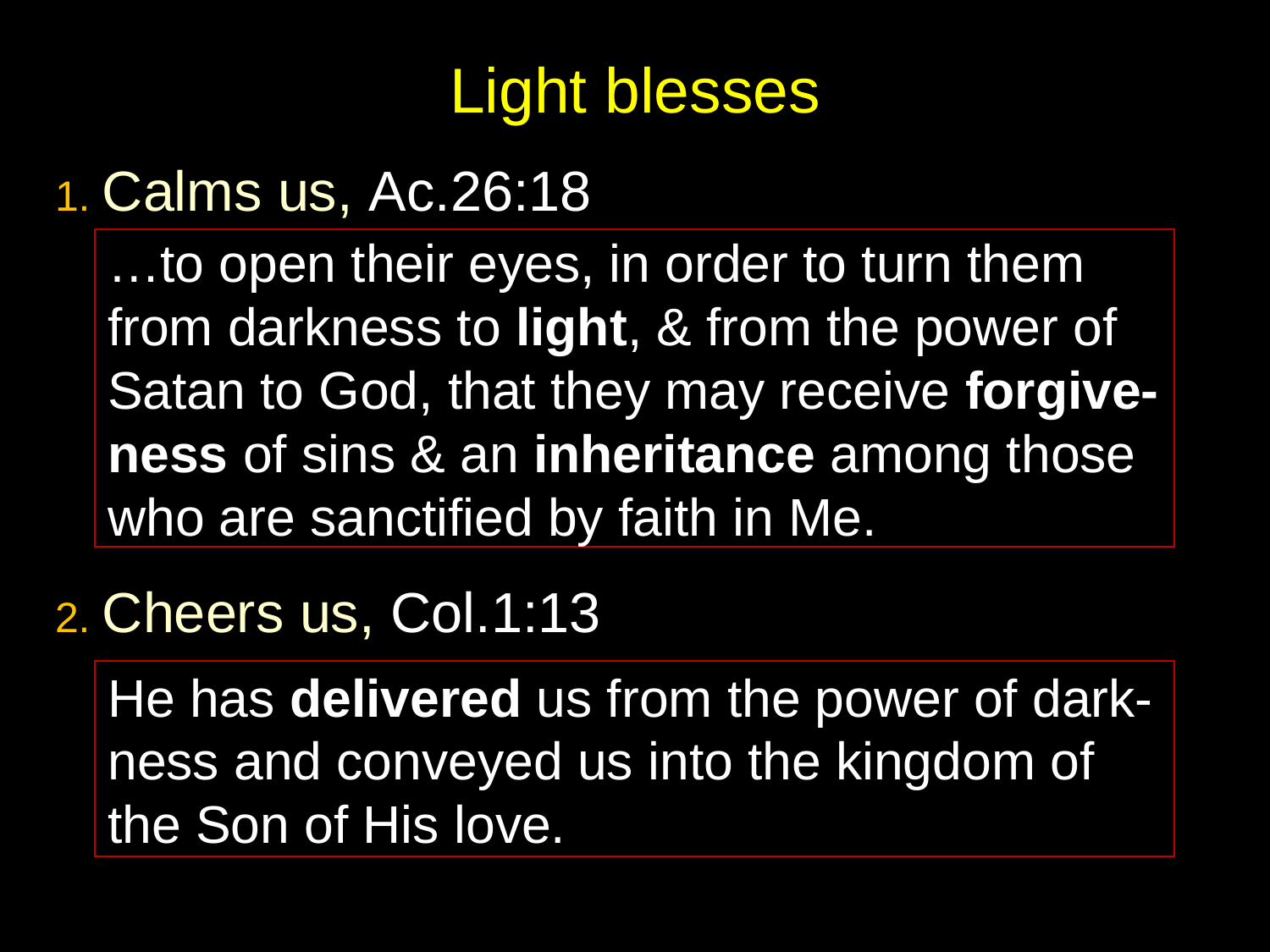

# Light blesses
1. Calms us, Ac.26:18

2. Cheers us, Col.1:13
…to open their eyes, in order to turn them from darkness to light, & from the power of Satan to God, that they may receive forgive-ness of sins & an inheritance among those who are sanctified by faith in Me.
He has delivered us from the power of dark-ness and conveyed us into the kingdom of the Son of His love.